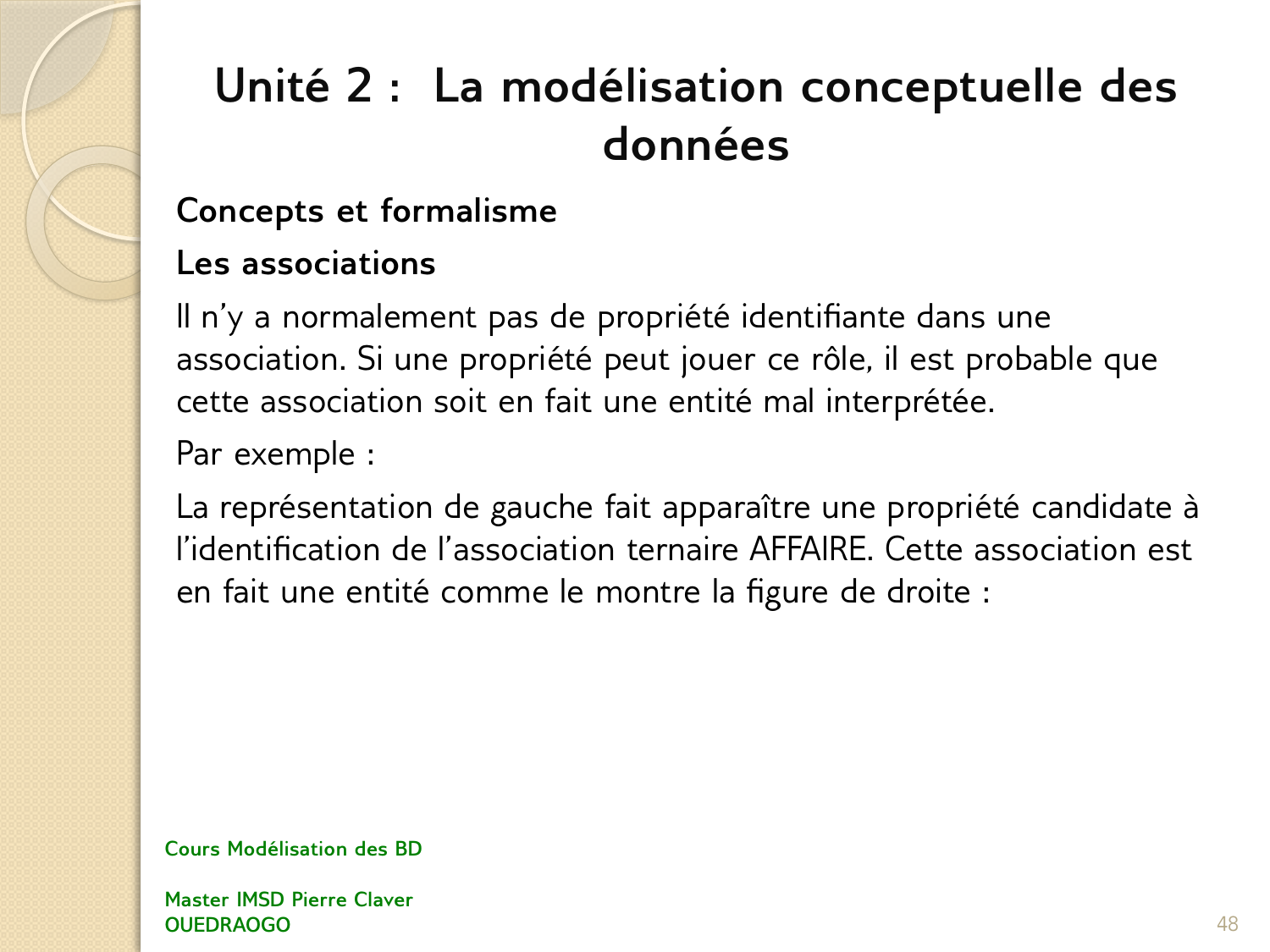

# Unité 2 :  La modélisation conceptuelle des données
Concepts et formalisme
Les associations
Il n’y a normalement pas de propriété identifiante dans une association. Si une propriété peut jouer ce rôle, il est probable que cette association soit en fait une entité mal interprétée.
Par exemple :
La représentation de gauche fait apparaître une propriété candidate à l’identification de l’association ternaire AFFAIRE. Cette association est en fait une entité comme le montre la figure de droite :

Cours Modélisation des BD                                                            Master IMSD Pierre Claver OUEDRAOGO
48